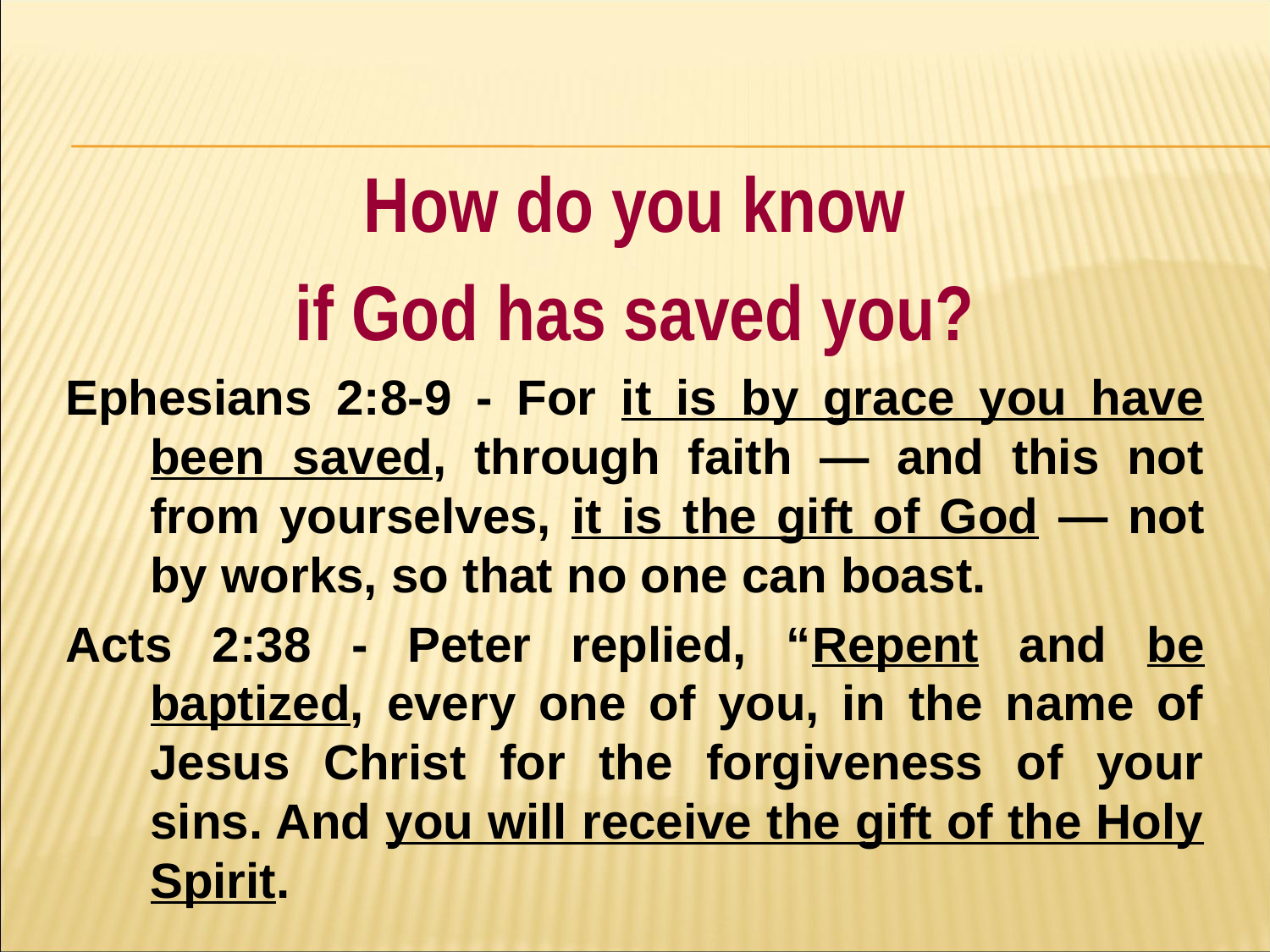

#
How do you know
if God has saved you?
Ephesians 2:8-9 - For it is by grace you have been saved, through faith — and this not from yourselves, it is the gift of God — not by works, so that no one can boast.
Acts 2:38 - Peter replied, “Repent and be baptized, every one of you, in the name of Jesus Christ for the forgiveness of your sins. And you will receive the gift of the Holy Spirit.